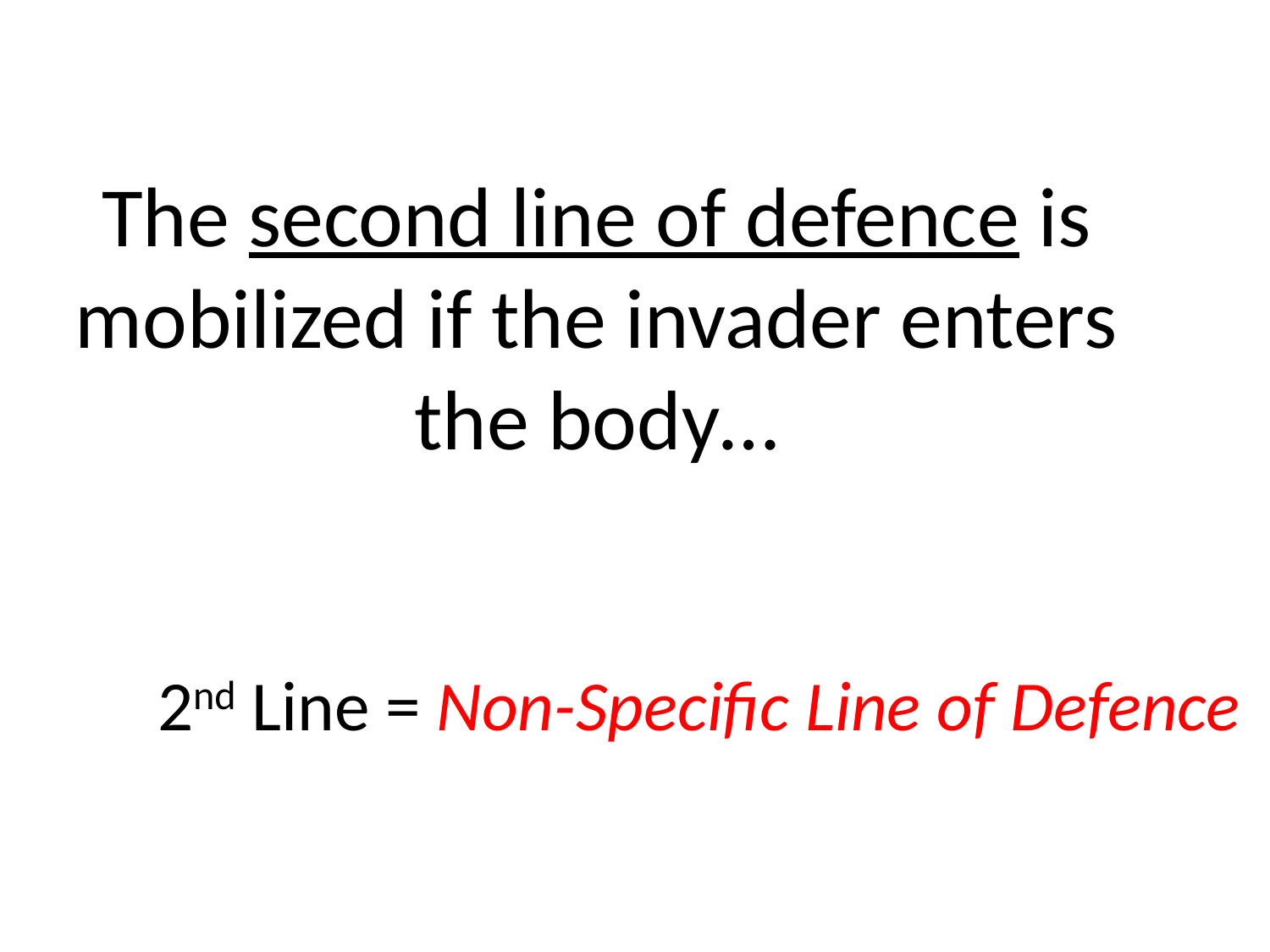

The second line of defence is mobilized if the invader enters the body…
2nd Line = Non-Specific Line of Defence